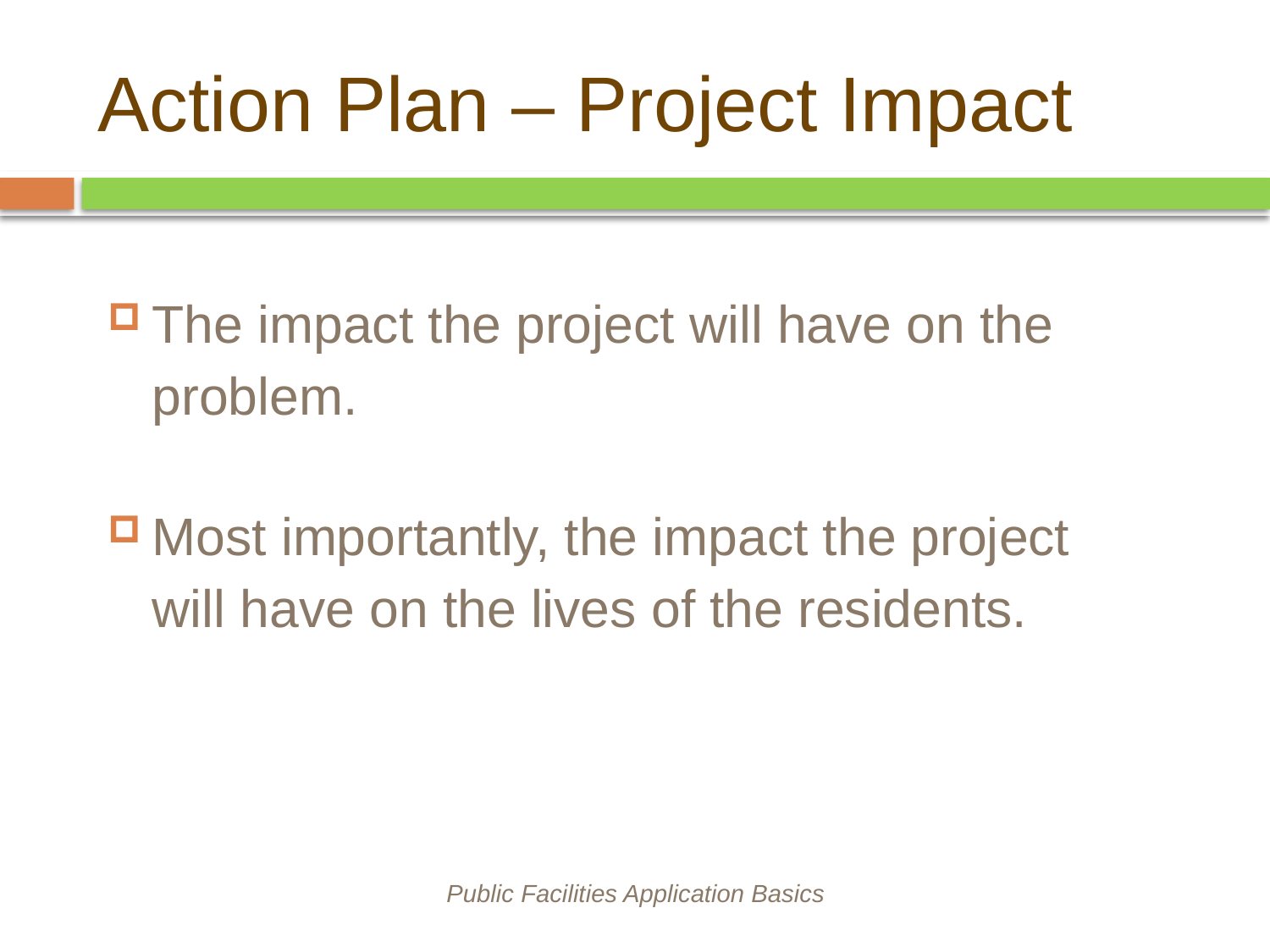

# Action Plan – Project Impact
The impact the project will have on the problem.

Most importantly, the impact the project will have on the lives of the residents.
Public Facilities Application Basics